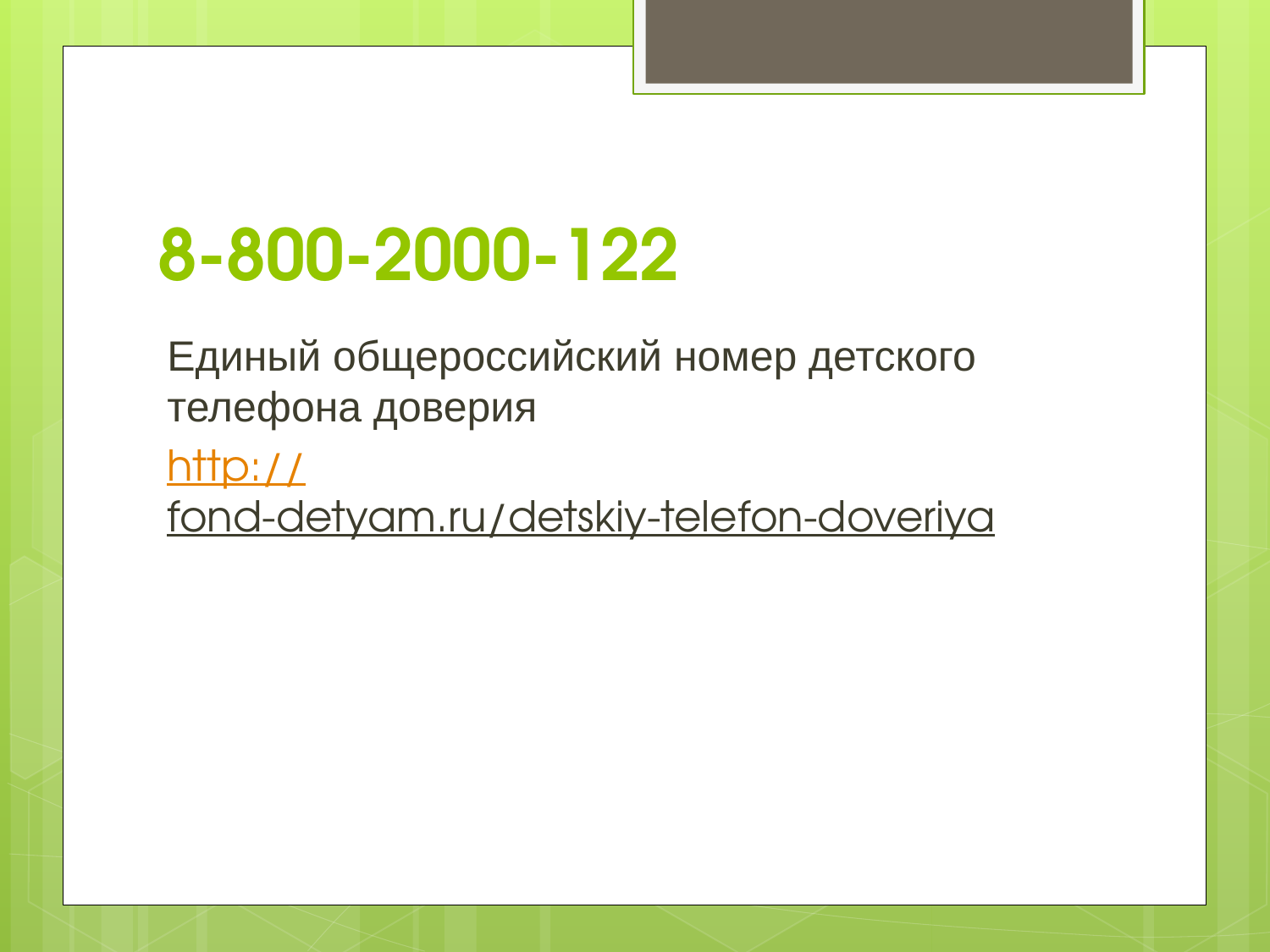

# 8-800-2000-122
Единый общероссийский номер детского телефона доверия
http://fond-detyam.ru/detskiy-telefon-doveriya